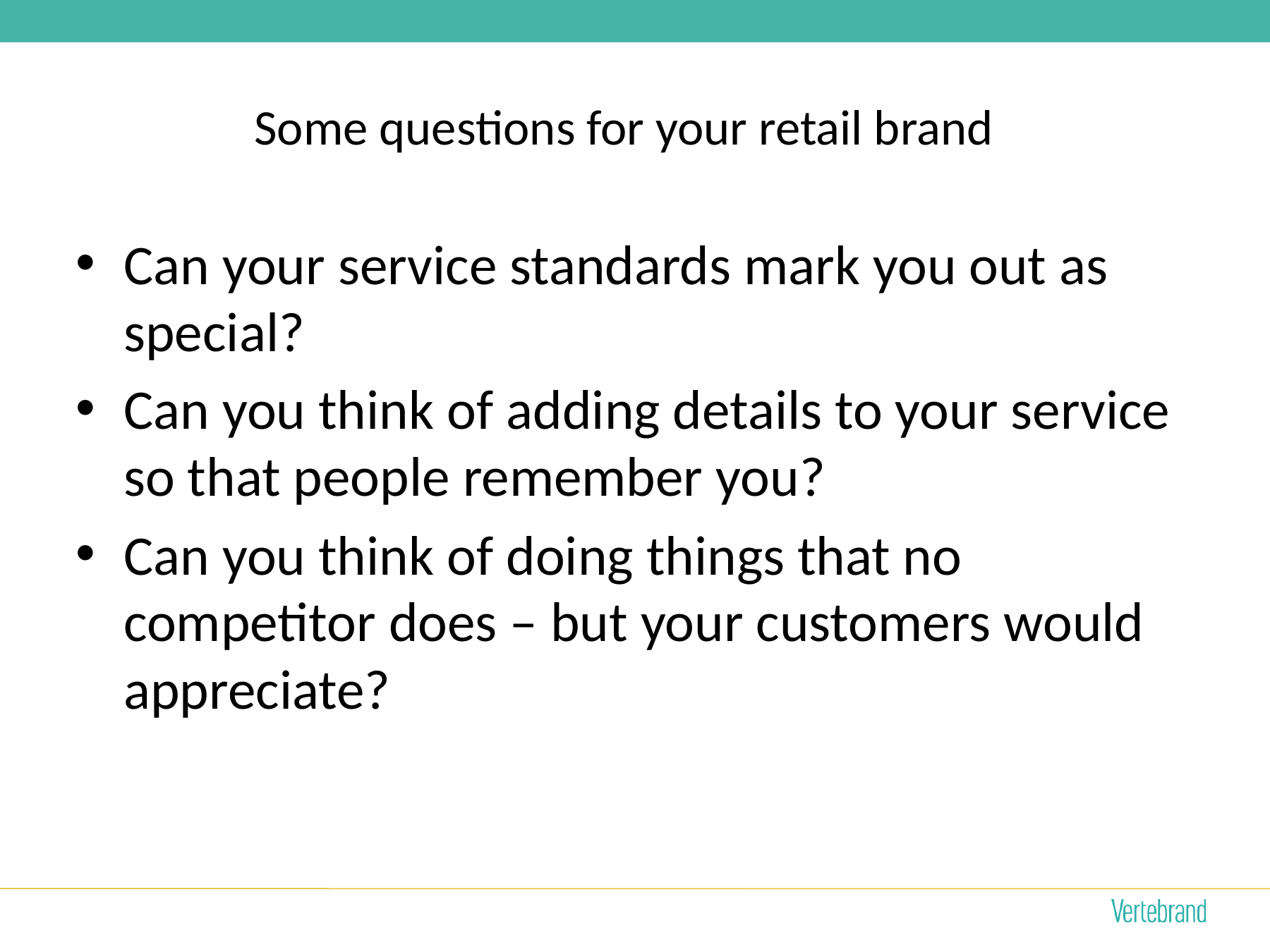

# Some questions for your retail brand
Can your service standards mark you out as special?
Can you think of adding details to your service so that people remember you?
Can you think of doing things that no competitor does – but your customers would appreciate?